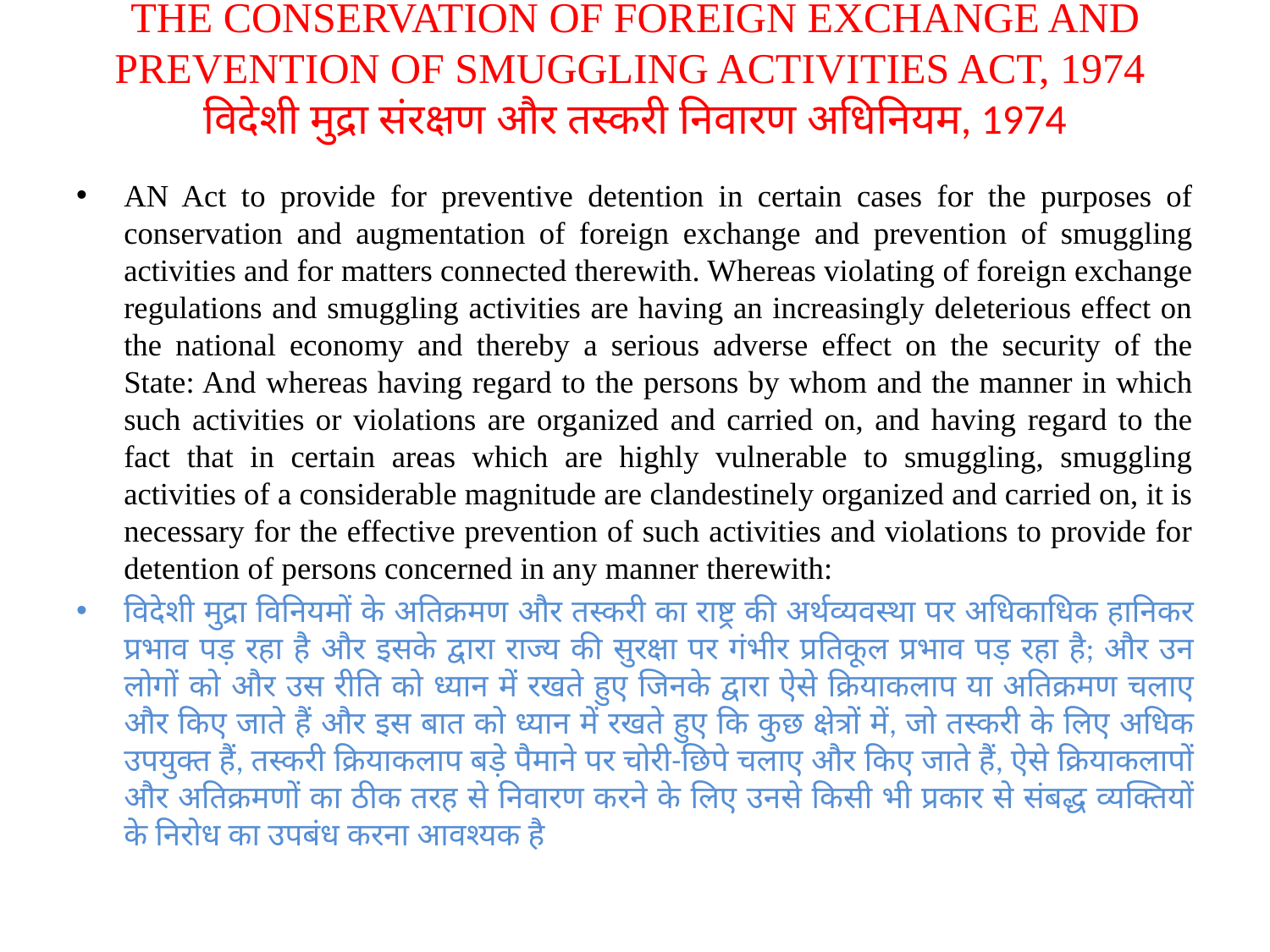

# THE CONSERVATION OF FOREIGN EXCHANGE AND PREVENTION OF SMUGGLING ACTIVITIES ACT, 1974 विदेशी मुद्रा संरक्षण और तस्करी निवारण अधिनियम, 1974
AN Act to provide for preventive detention in certain cases for the purposes of conservation and augmentation of foreign exchange and prevention of smuggling activities and for matters connected therewith. Whereas violating of foreign exchange regulations and smuggling activities are having an increasingly deleterious effect on the national economy and thereby a serious adverse effect on the security of the State: And whereas having regard to the persons by whom and the manner in which such activities or violations are organized and carried on, and having regard to the fact that in certain areas which are highly vulnerable to smuggling, smuggling activities of a considerable magnitude are clandestinely organized and carried on, it is necessary for the effective prevention of such activities and violations to provide for detention of persons concerned in any manner therewith:
विदेशी मुद्रा विनियमों के अतिक्रमण और तस्करी का राष्ट्र की अर्थव्यवस्था पर अधिकाधिक हानिकर प्रभाव पड़ रहा है और इसके द्वारा राज्य की सुरक्षा पर गंभीर प्रतिकूल प्रभाव पड़ रहा है; और उन लोगों को और उस रीति को ध्यान में रखते हुए जिनके द्वारा ऐसे क्रियाकलाप या अतिक्रमण चलाए और किए जाते हैं और इस बात को ध्यान में रखते हुए कि कुछ क्षेत्रों में, जो तस्करी के लिए अधिक उपयुक्त हैं, तस्करी क्रियाकलाप बड़े पैमाने पर चोरी-छिपे चलाए और किए जाते हैं, ऐसे क्रियाकलापों और अतिक्रमणों का ठीक तरह से निवारण करने के लिए उनसे किसी भी प्रकार से संबद्ध व्यक्तियों के निरोध का उपबंध करना आवश्यक है